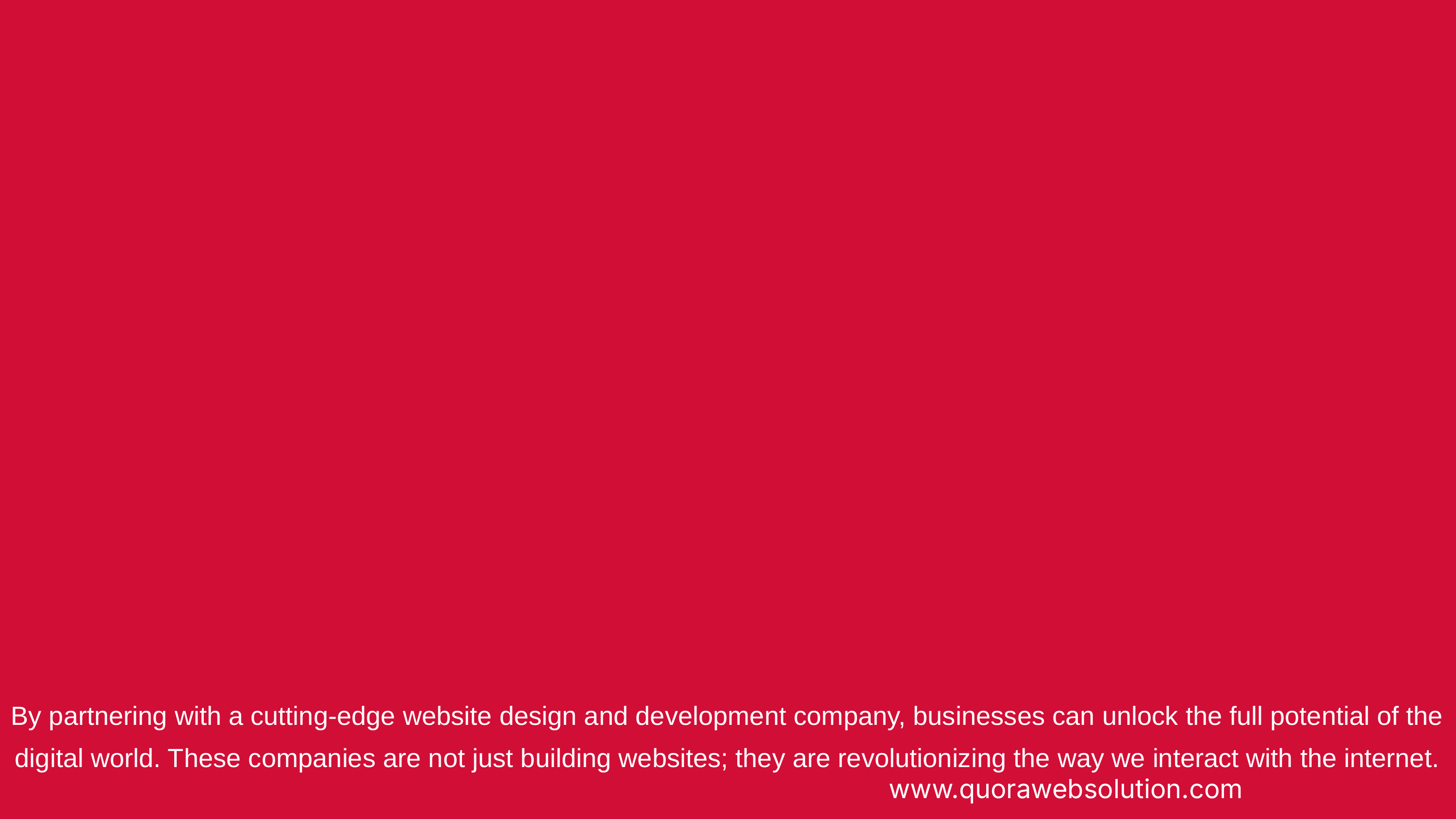

By partnering with a cutting-edge website design and development company, businesses can unlock the full potential of the digital world. These companies are not just building websites; they are revolutionizing the way we interact with the internet.
www.quorawebsolution.com